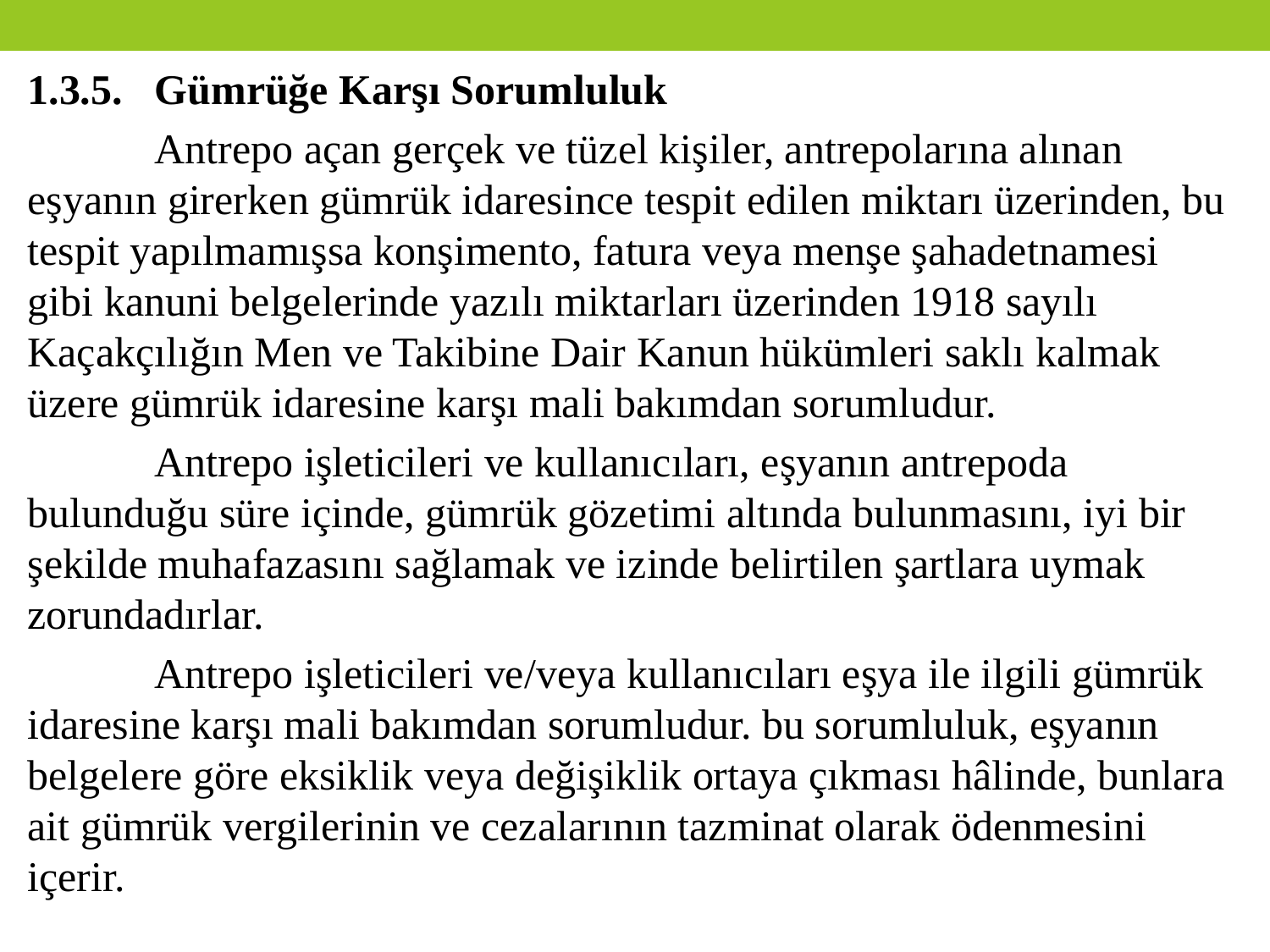

1.3.5.	Gümrüğe Karşı Sorumluluk
	Antrepo açan gerçek ve tüzel kişiler, antrepolarına alınan eşyanın girerken gümrük idaresince tespit edilen miktarı üzerinden, bu tespit yapılmamışsa konşimento, fatura veya menşe şahadetnamesi gibi kanuni belgelerinde yazılı miktarları üzerinden 1918 sayılı Kaçakçılığın Men ve Takibine Dair Kanun hükümleri saklı kalmak üzere gümrük idaresine karşı mali bakımdan sorumludur.
	Antrepo işleticileri ve kullanıcıları, eşyanın antrepoda bulunduğu süre içinde, gümrük gözetimi altında bulunmasını, iyi bir şekilde muhafazasını sağlamak ve izinde belirtilen şartlara uymak zorundadırlar.
	Antrepo işleticileri ve/veya kullanıcıları eşya ile ilgili gümrük idaresine karşı mali bakımdan sorumludur. bu sorumluluk, eşyanın belgelere göre eksiklik veya değişiklik ortaya çıkması hâlinde, bunlara ait gümrük vergilerinin ve cezalarının tazminat olarak ödenmesini içerir.